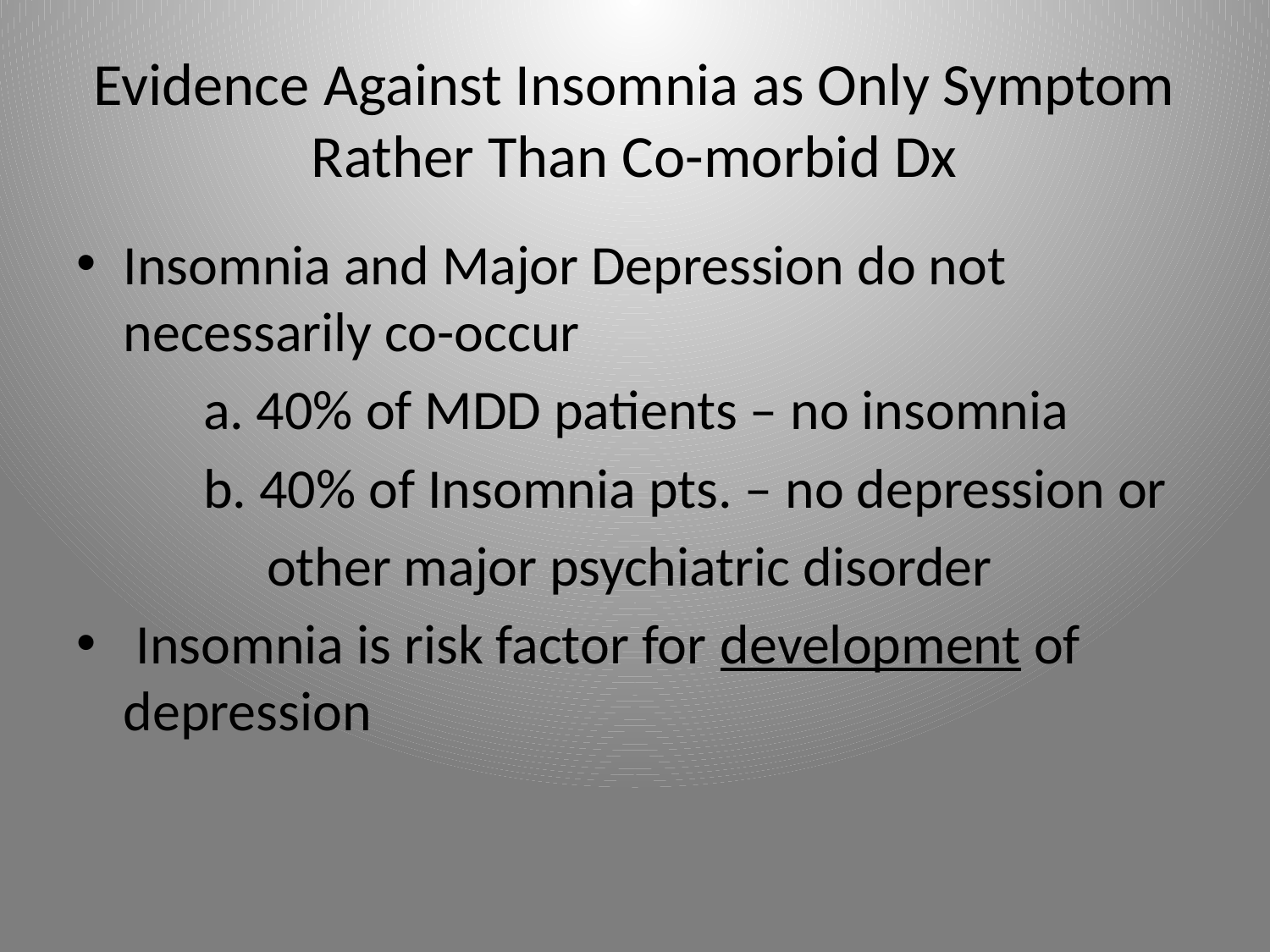

# Evidence Against Insomnia as Only Symptom Rather Than Co-morbid Dx
Insomnia and Major Depression do not necessarily co-occur
          a. 40% of MDD patients – no insomnia
          b. 40% of Insomnia pts. – no depression or
               other major psychiatric disorder
 Insomnia is risk factor for development of depression